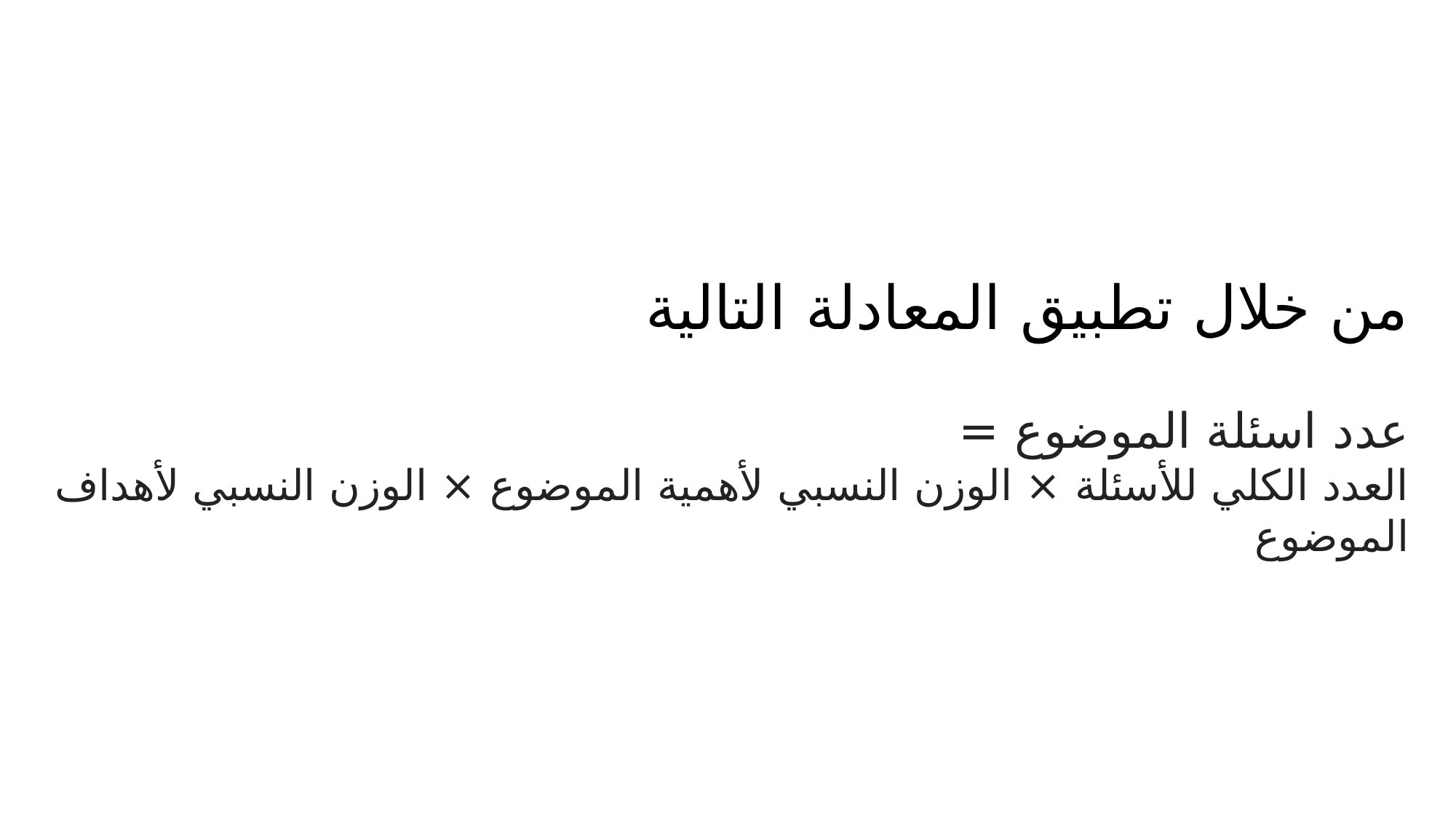

من خلال تطبيق المعادلة التالية

عدد اسئلة الموضوع =
العدد الكلي للأسئلة × الوزن النسبي لأهمية الموضوع × الوزن النسبي لأهداف الموضوع